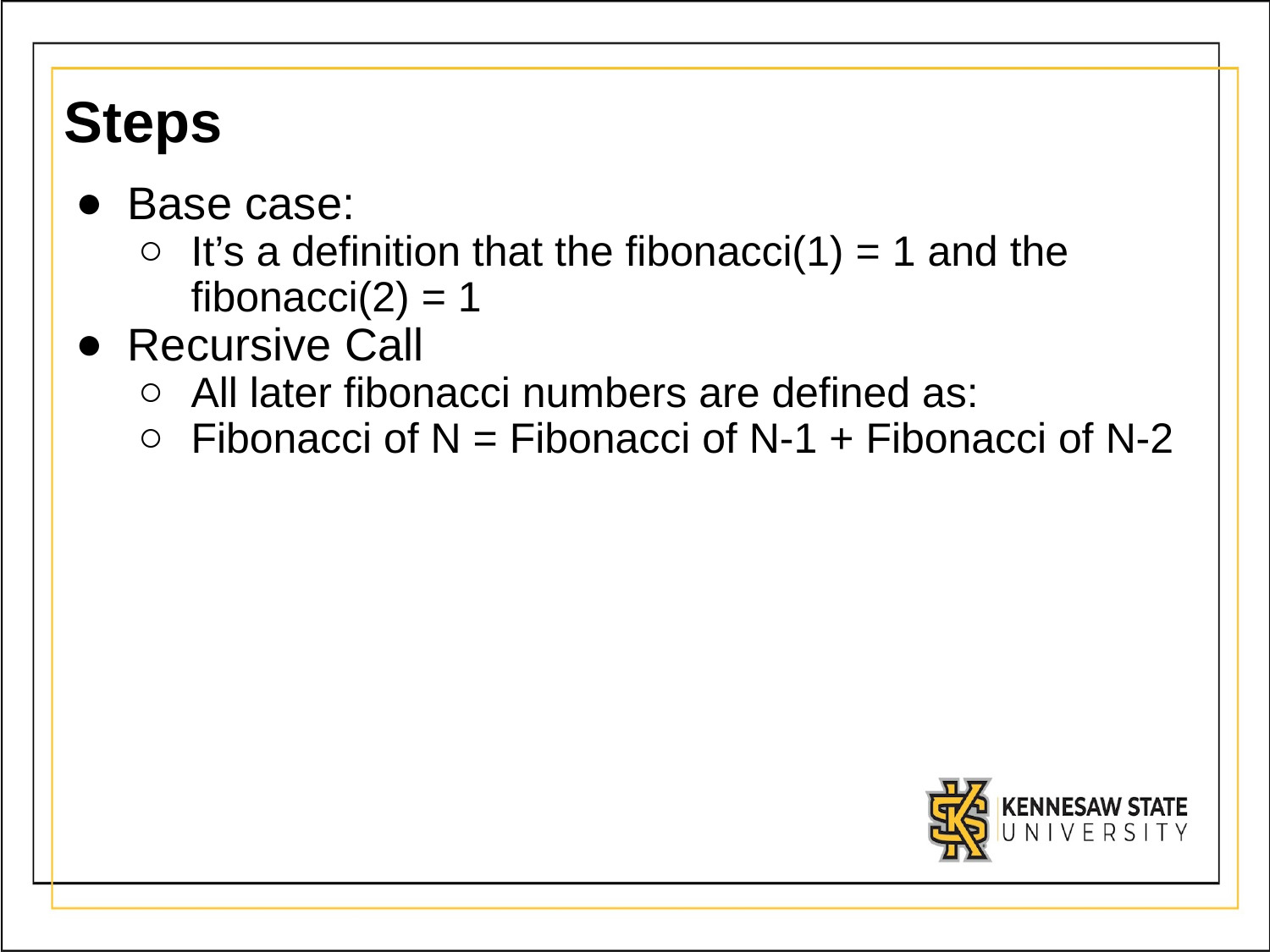

# Steps
Base case:
It’s a definition that the fibonacci(1) = 1 and the fibonacci(2) = 1
Recursive Call
All later fibonacci numbers are defined as:
Fibonacci of N = Fibonacci of N-1 + Fibonacci of N-2